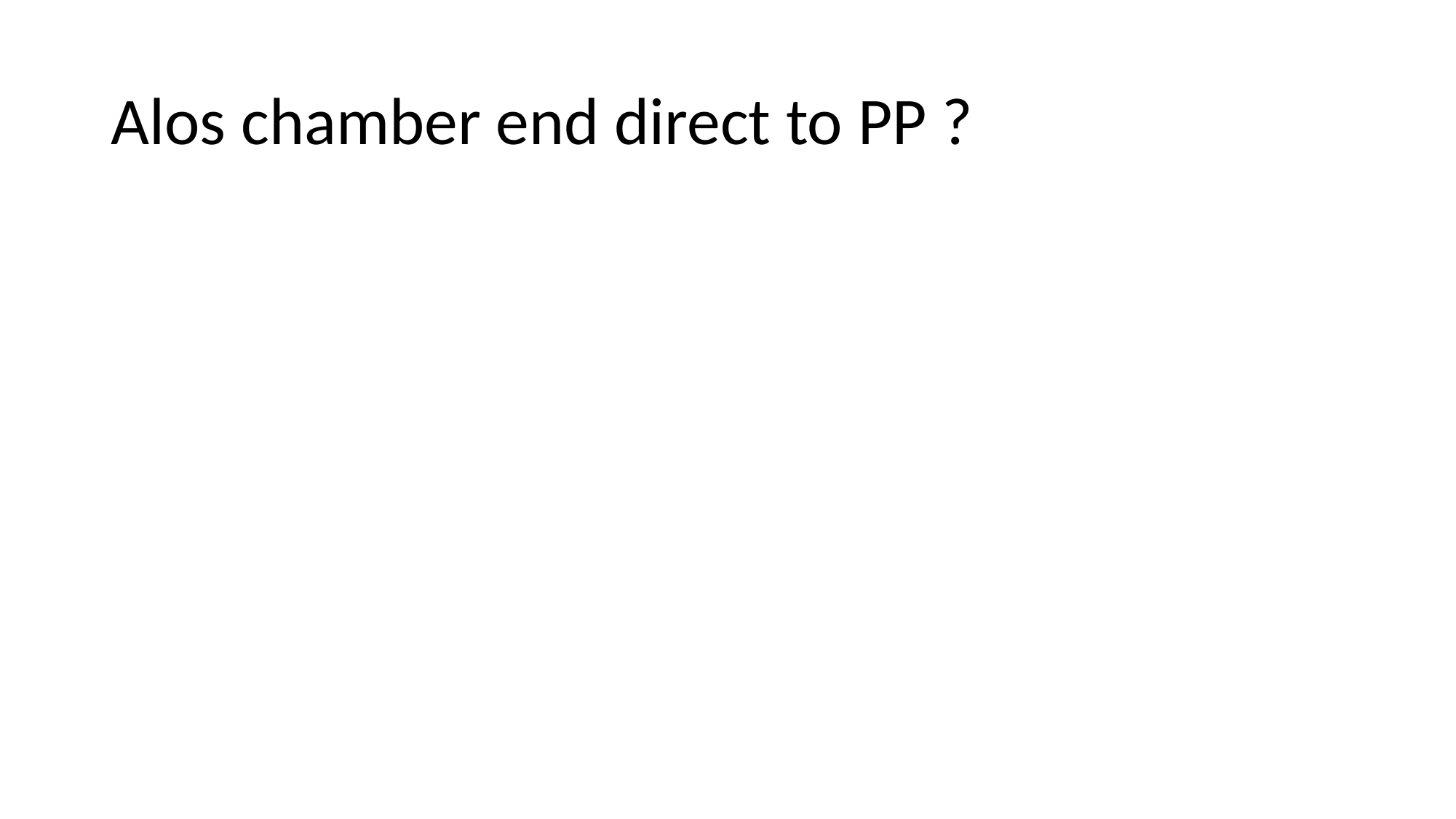

# Alos chamber end direct to PP ?